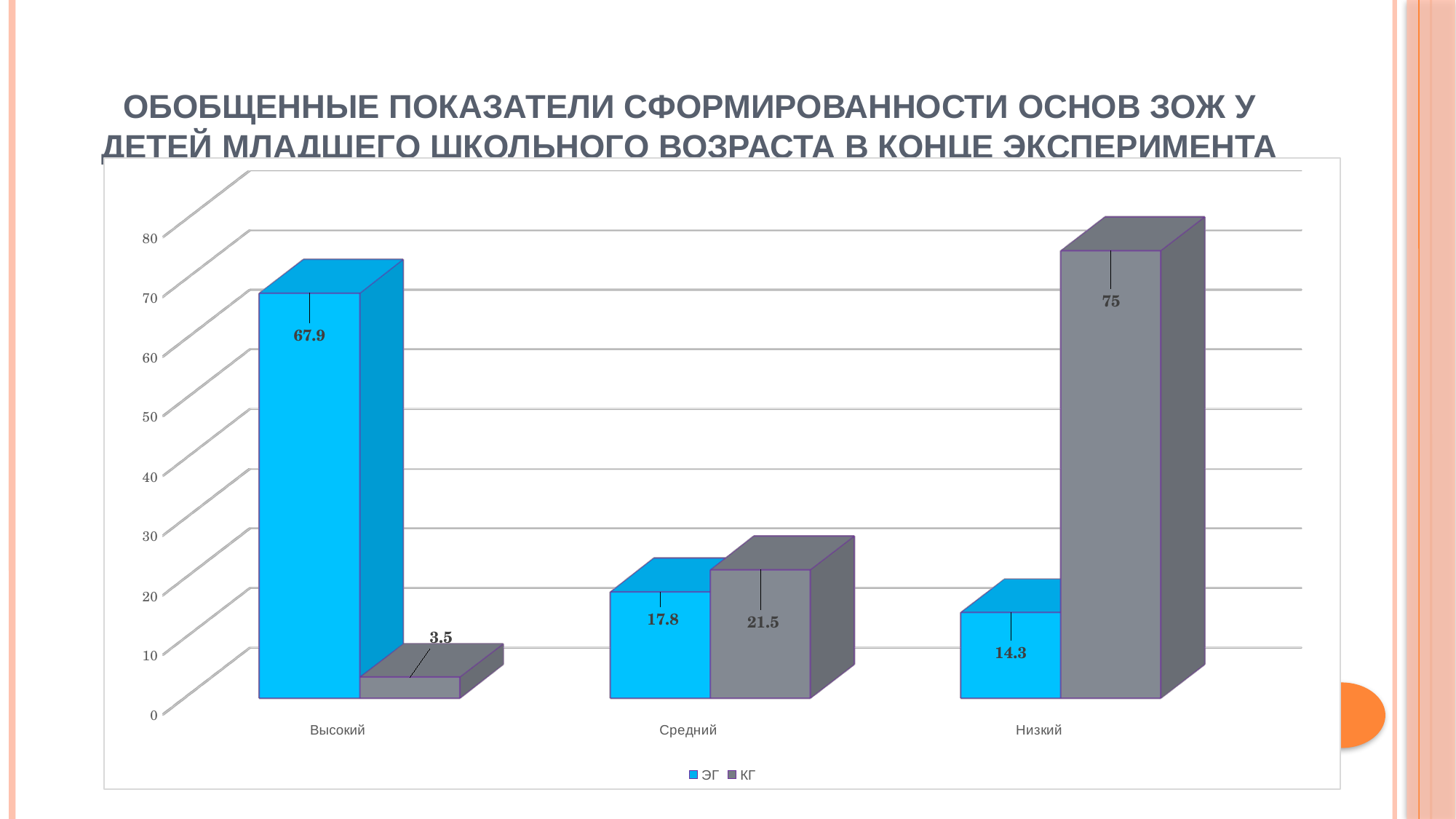

# Обобщенные показатели сформированности основ ЗОЖ у детей младшего школьного возраста в конце эксперимента

[unsupported chart]